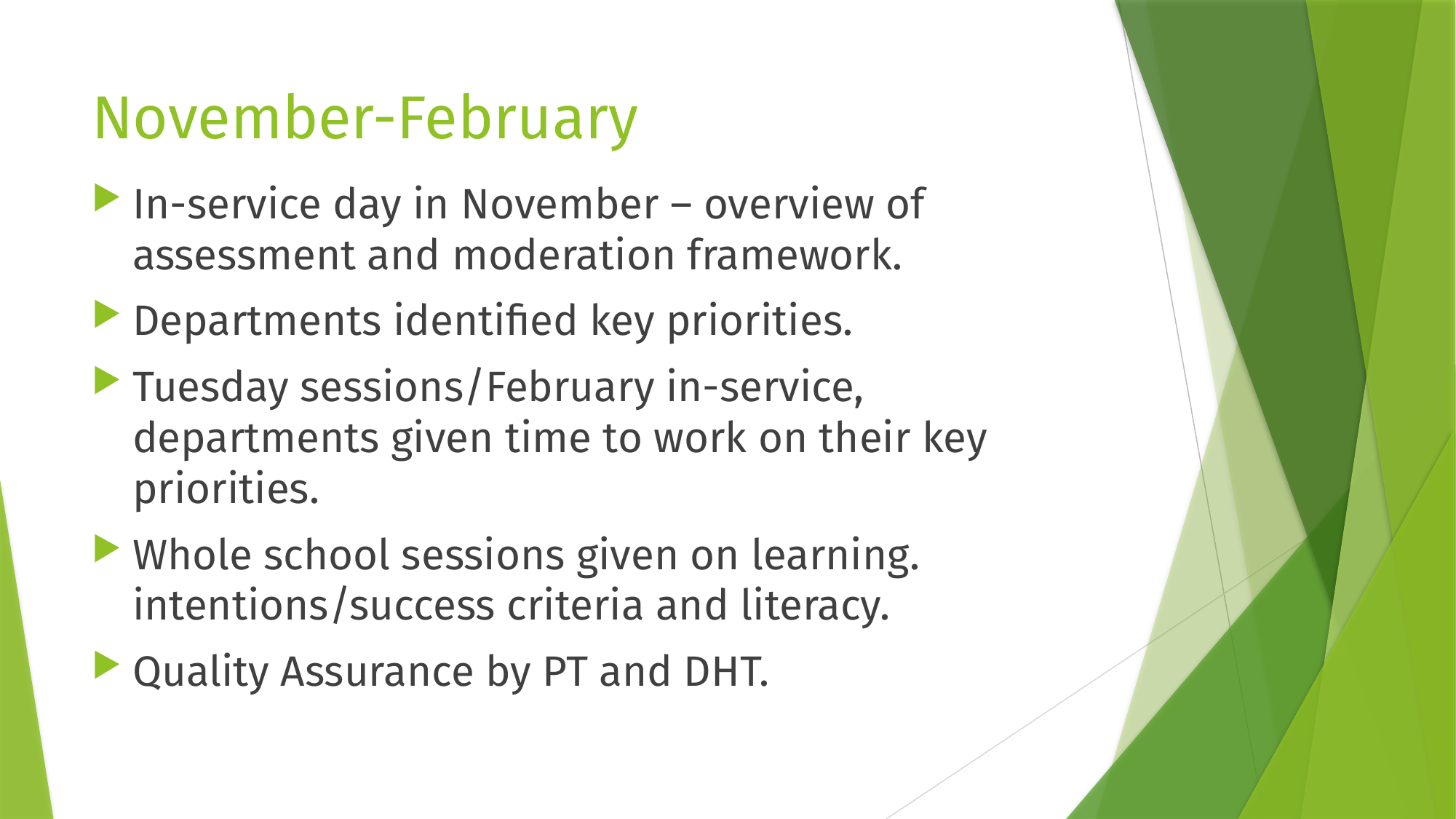

# November-February
In-service day in November – overview of assessment and moderation framework.
Departments identified key priorities.
Tuesday sessions/February in-service, departments given time to work on their key priorities.
Whole school sessions given on learning. intentions/success criteria and literacy.
Quality Assurance by PT and DHT.